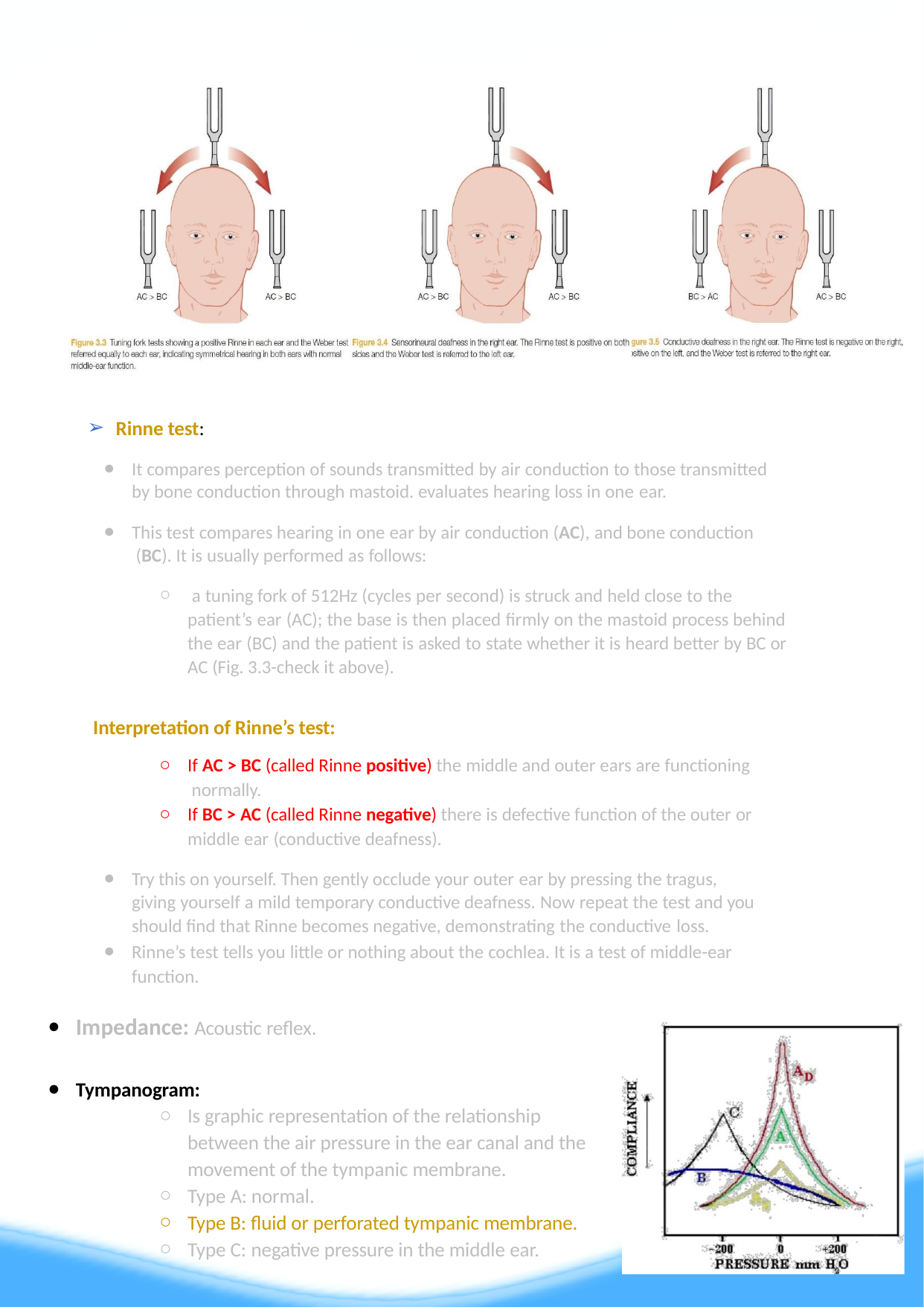

11

Rinne test:
It compares perception of sounds transmitted by air conduction to those transmitted  by bone conduction through mastoid. evaluates hearing loss in one ear.

This test compares hearing in one ear by air conduction (AC), and bone conduction  (BC). It is usually performed as follows:

a tuning fork of 512Hz (cycles per second) is struck and held close to the
patient’s ear (AC); the base is then placed firmly on the mastoid process behind  the ear (BC) and the patient is asked to state whether it is heard better by BC or  AC (Fig. 3.3-check it above).

Interpretation of Rinne’s test:
If AC > BC (called Rinne positive) the middle and outer ears are functioning  normally.
If BC > AC (called Rinne negative) there is defective function of the outer or  middle ear (conductive deafness).

Try this on yourself. Then gently occlude your outer ear by pressing the tragus,  giving yourself a mild temporary conductive deafness. Now repeat the test and you  should find that Rinne becomes negative, demonstrating the conductive loss.
Rinne’s test tells you little or nothing about the cochlea. It is a test of middle-ear  function.

Impedance: Acoustic reflex.

Tympanogram:
Is graphic representation of the relationship  between the air pressure in the ear canal and the  movement of the tympanic membrane.
Type A: normal.
Type B: fluid or perforated tympanic membrane.
Type C: negative pressure in the middle ear.